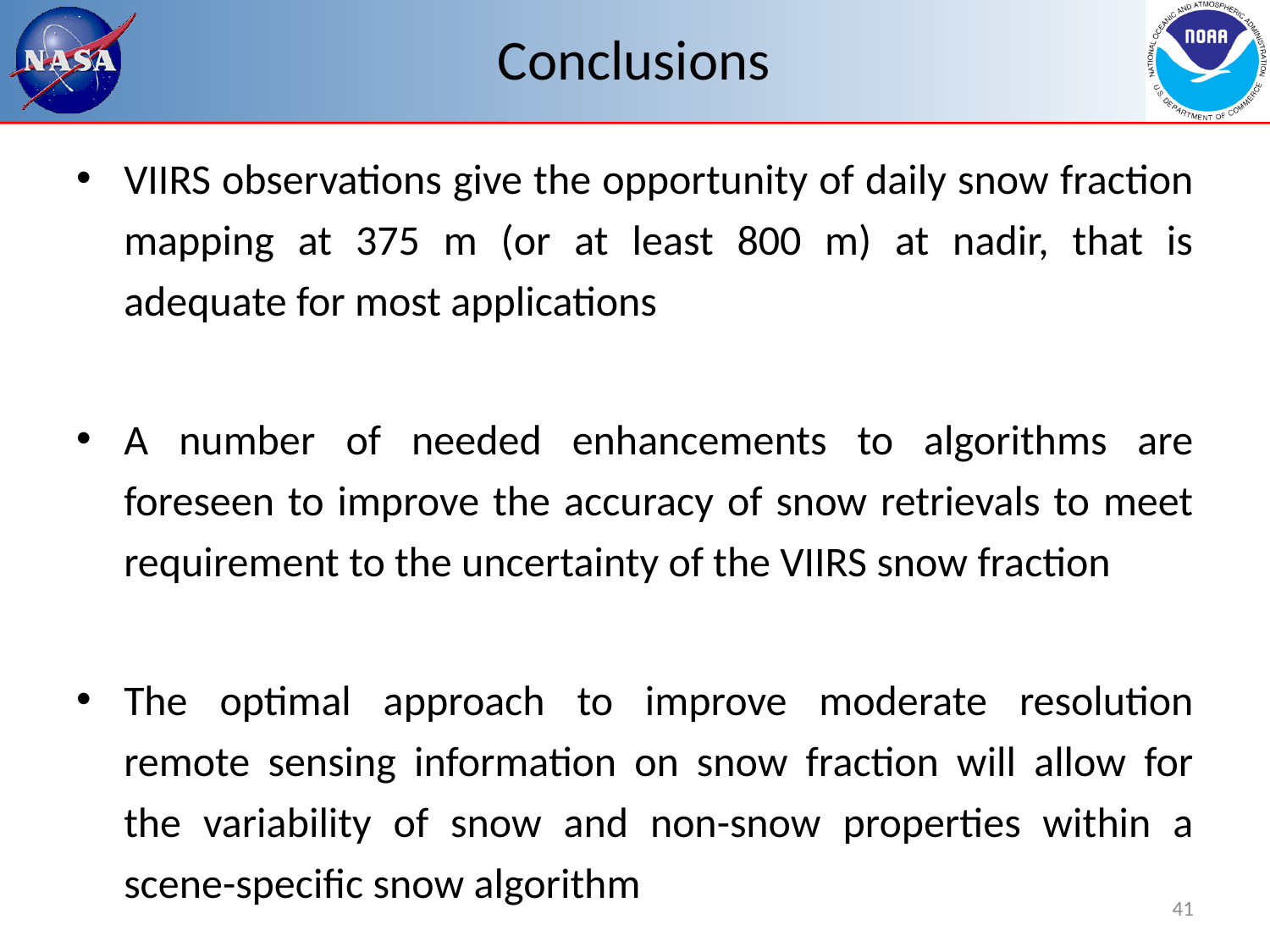

# Conclusions

VIIRS observations give the opportunity of daily snow fraction mapping at 375 m (or at least 800 m) at nadir, that is adequate for most applications

A number of needed enhancements to algorithms are foreseen to improve the accuracy of snow retrievals to meet requirement to the uncertainty of the VIIRS snow fraction

The optimal approach to improve moderate resolution remote sensing information on snow fraction will allow for the variability of snow and non-snow properties within a scene-specific snow algorithm
41